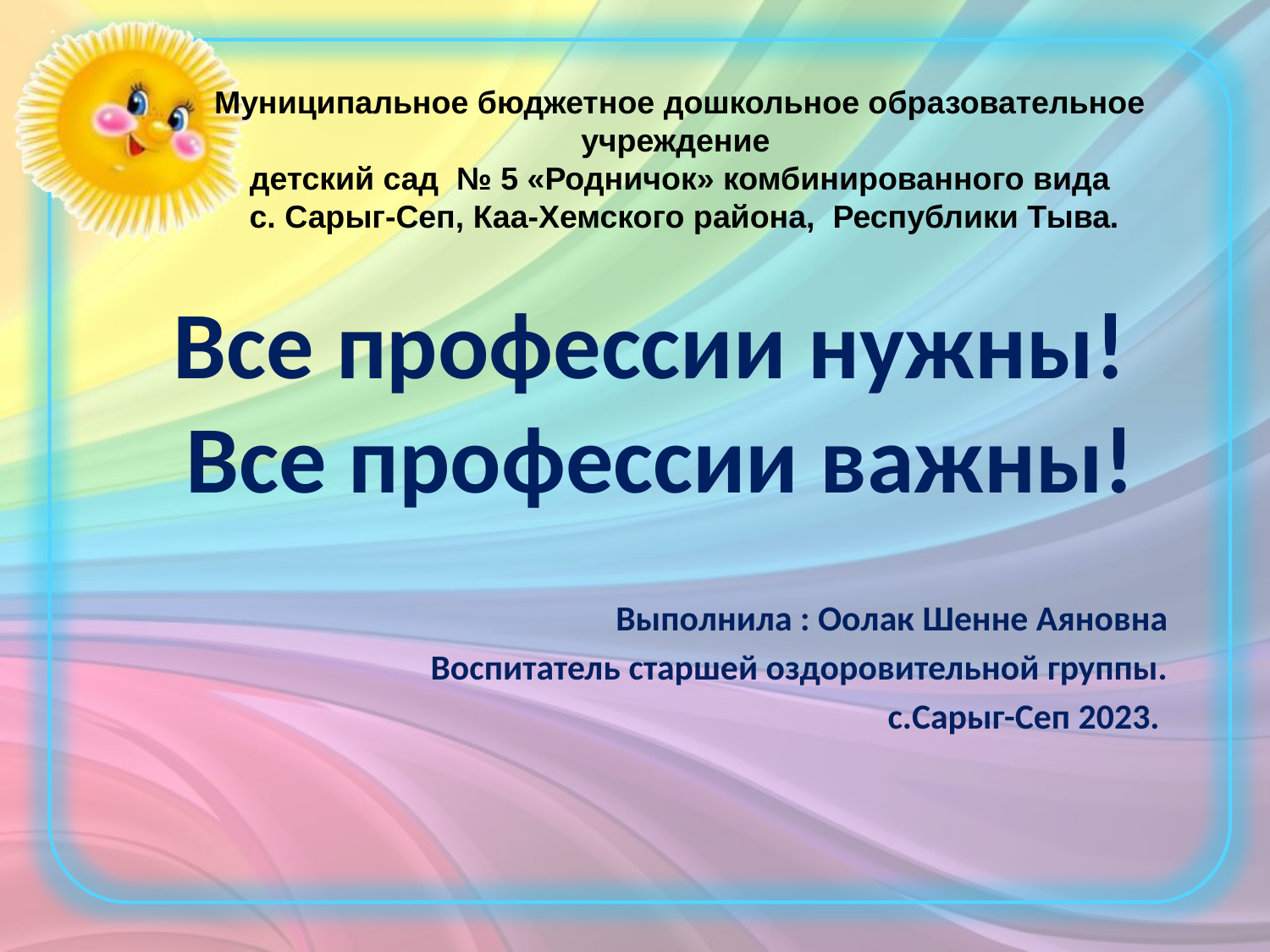

Муниципальное бюджетное дошкольное образовательное учреждение
детский сад  № 5 «Родничок» комбинированного вида
 с. Сарыг-Сеп, Каа-Хемского района,  Республики Тыва.
# Все профессии нужны! Все профессии важны!

Выполнила : Оолак Шенне Аяновна
Воспитатель старшей оздоровительной группы.
с.Сарыг-Сеп 2023.